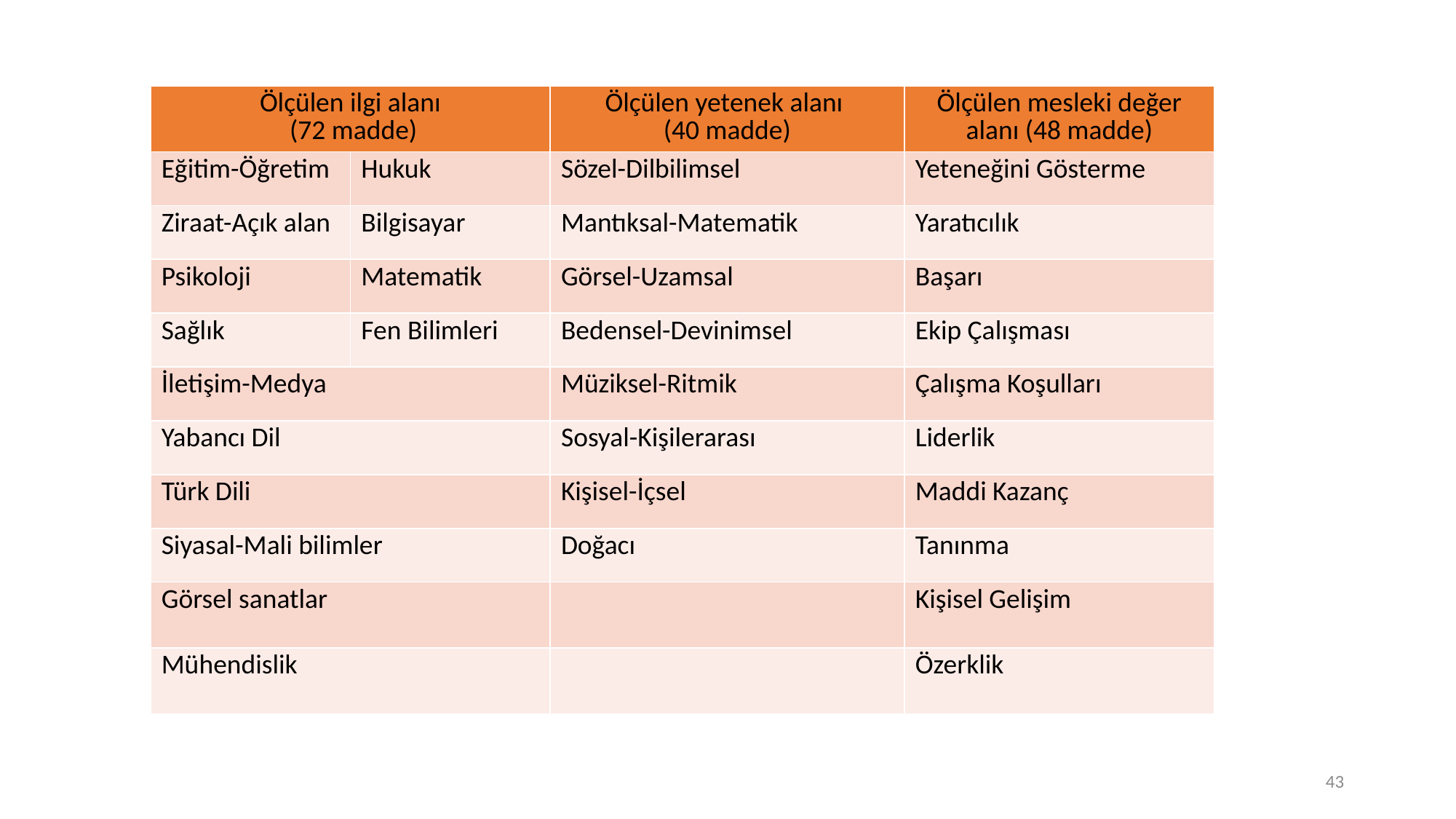

| Ölçülen ilgi alanı (72 madde) |  | Ölçülen yetenek alanı (40 madde) | Ölçülen mesleki değer alanı (48 madde) |
| --- | --- | --- | --- |
| Eğitim-Öğretim | Hukuk | Sözel-Dilbilimsel | Yeteneğini Gösterme |
| Ziraat-Açık alan | Bilgisayar | Mantıksal-Matematik | Yaratıcılık |
| Psikoloji | Matematik | Görsel-Uzamsal | Başarı |
| Sağlık | Fen Bilimleri | Bedensel-Devinimsel | Ekip Çalışması |
| İletişim-Medya |  | Müziksel-Ritmik | Çalışma Koşulları |
| Yabancı Dil |  | Sosyal-Kişilerarası | Liderlik |
| Türk Dili |  | Kişisel-İçsel | Maddi Kazanç |
| Siyasal-Mali bilimler |  | Doğacı | Tanınma |
| Görsel sanatlar |  |  | Kişisel Gelişim |
| Mühendislik |  |  | Özerklik |
43